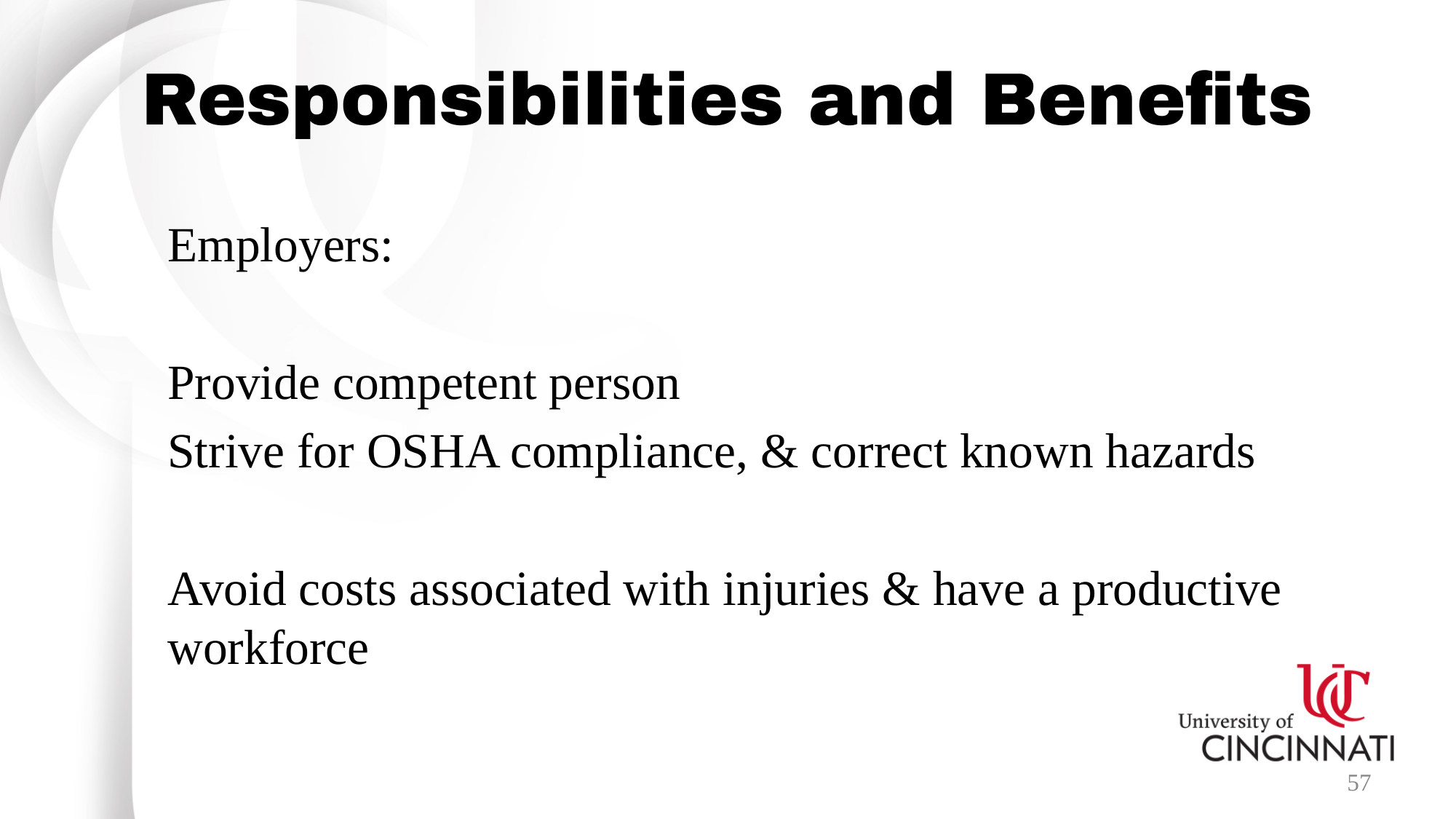

# Responsibilities and Benefits
Employers:

Provide competent person
Strive for OSHA compliance, & correct known hazards

Avoid costs associated with injuries & have a productive workforce

57